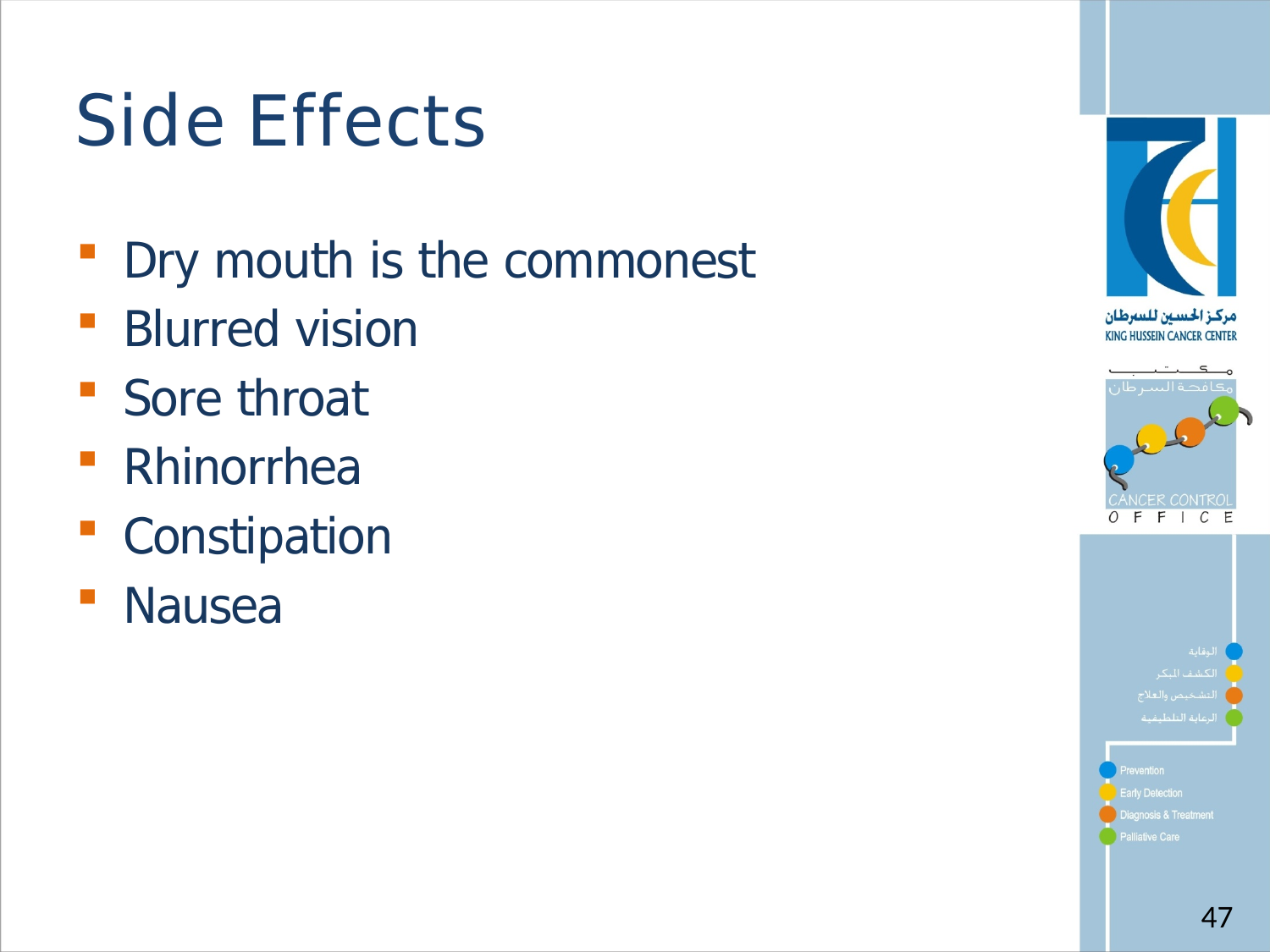

# Side Effects
Dry mouth is the commonest
Blurred vision
Sore throat
Rhinorrhea
Constipation
Nausea